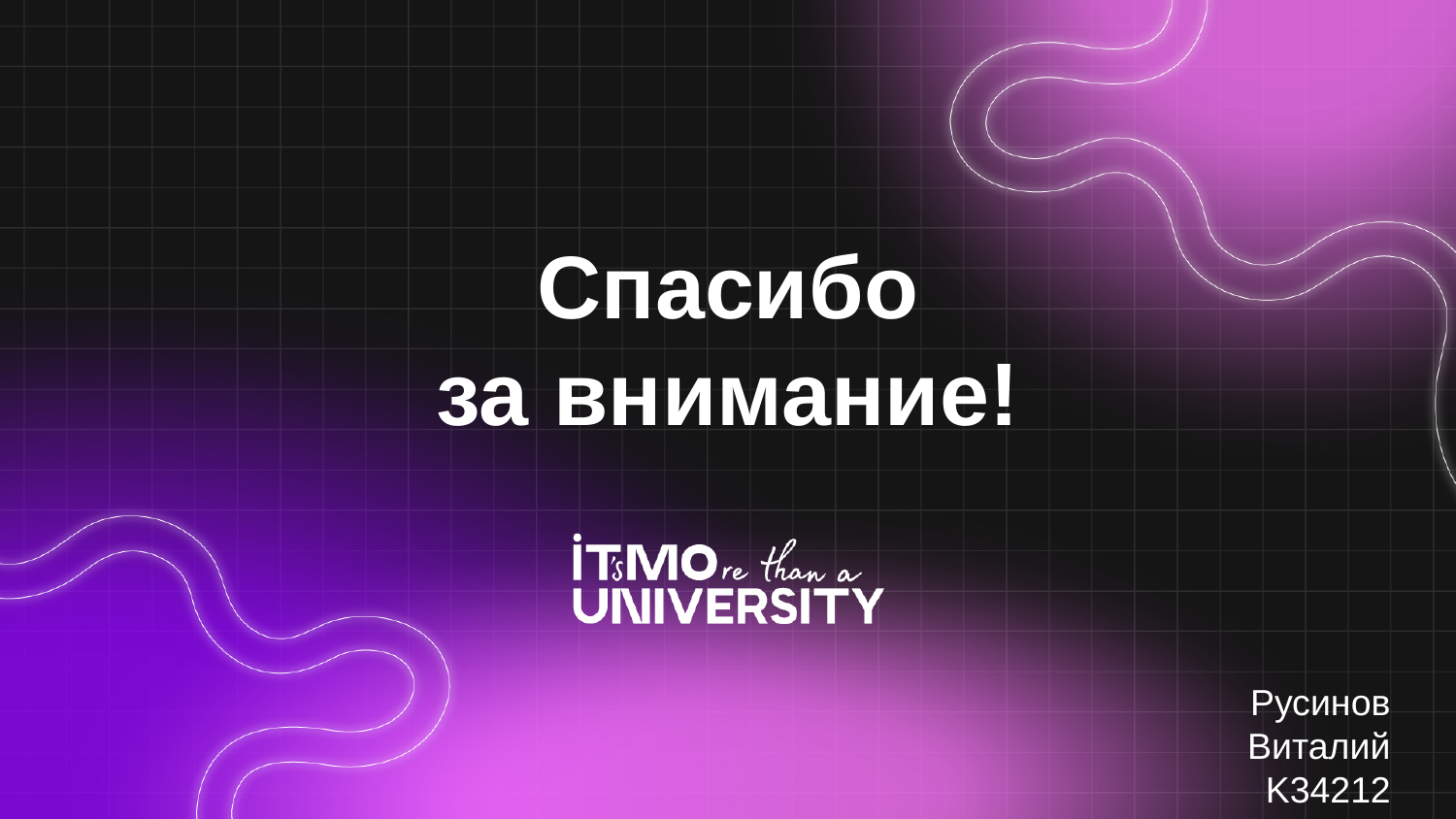

# Спасибо за внимание!
Русинов Виталий
K34212